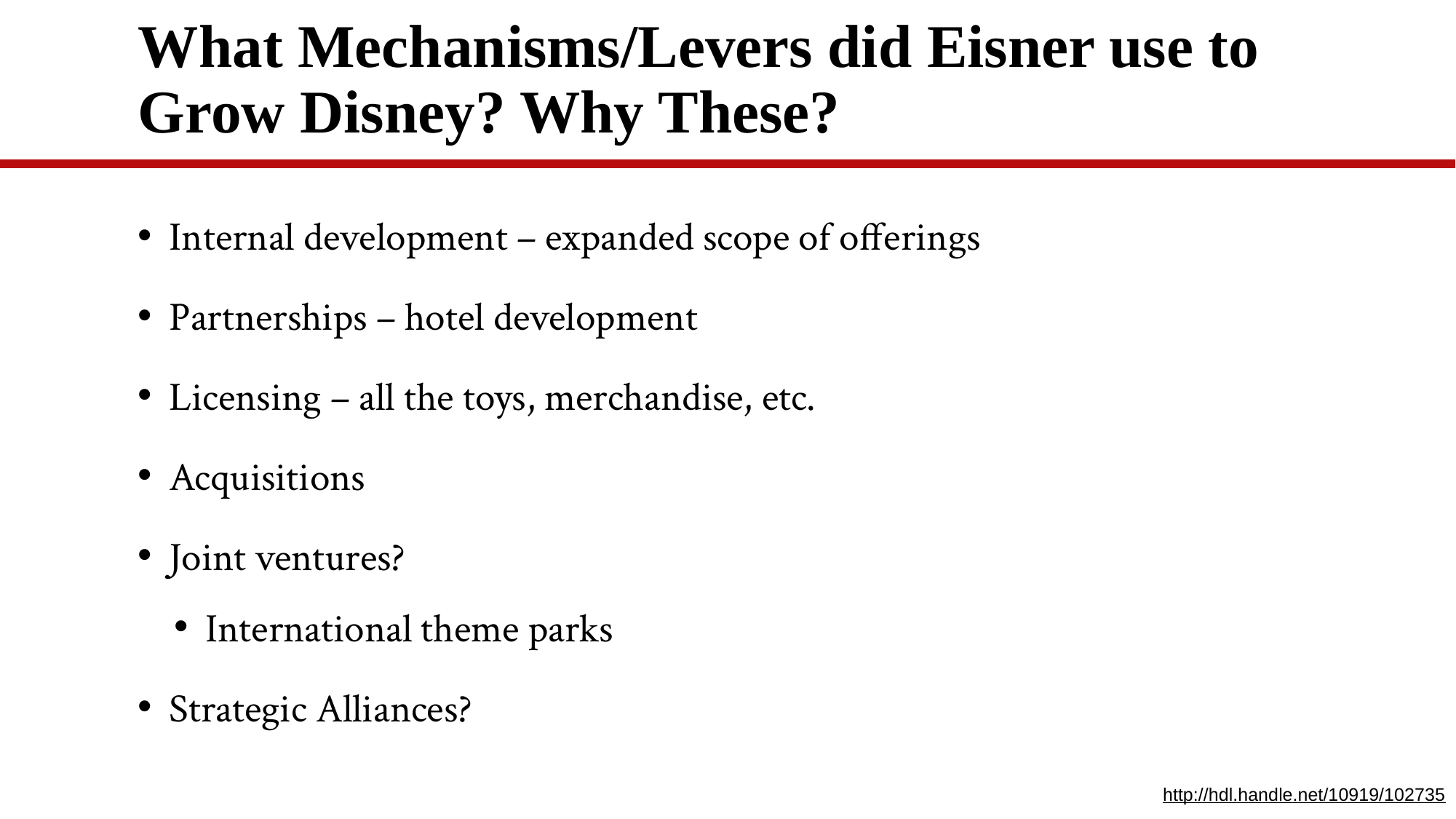

# What Mechanisms/Levers did Eisner use to Grow Disney? Why These?
Internal development – expanded scope of offerings
Partnerships – hotel development
Licensing – all the toys, merchandise, etc.
Acquisitions
Joint ventures?
International theme parks
Strategic Alliances?

http://hdl.handle.net/10919/102735